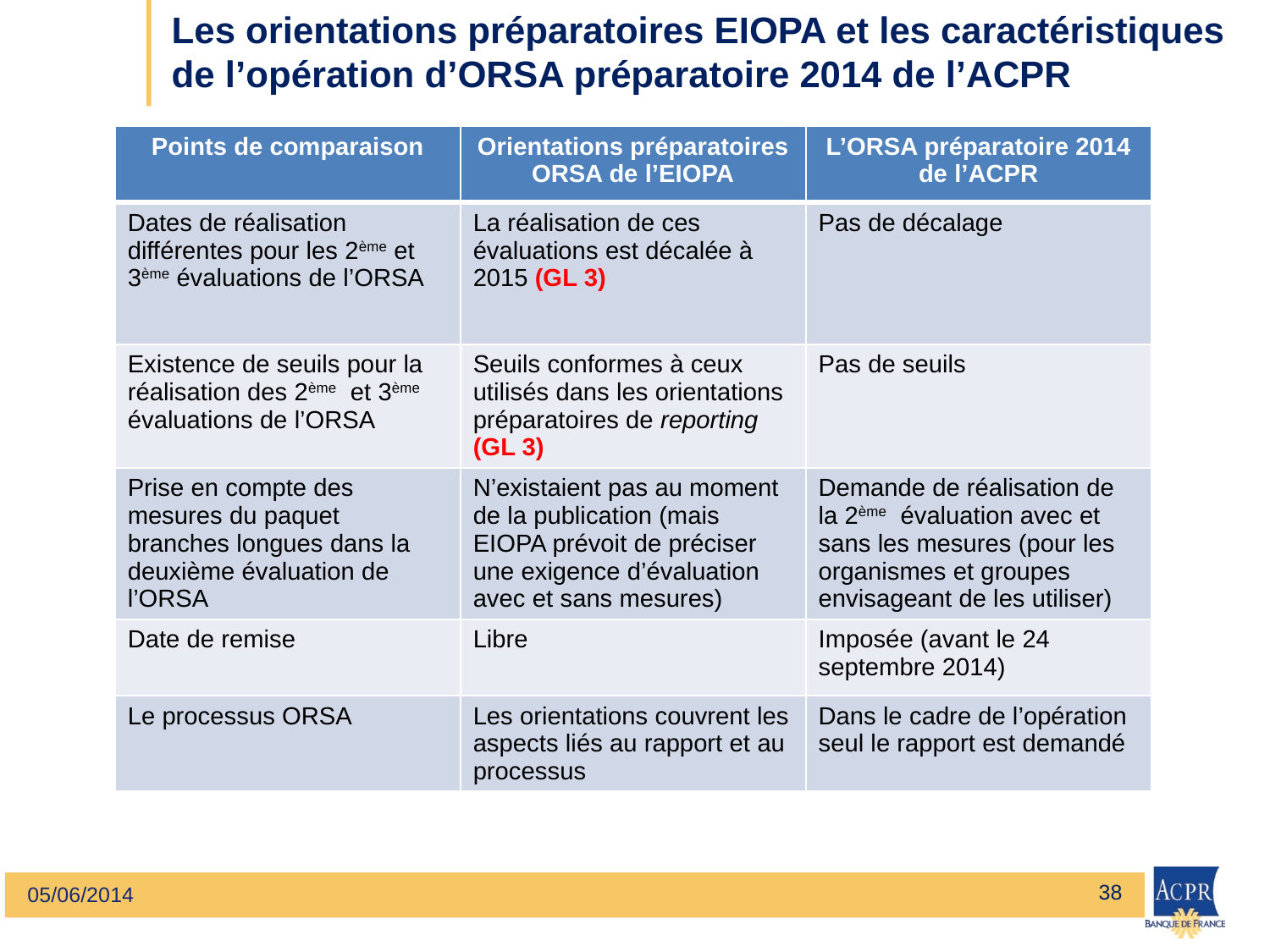

# Les orientations préparatoires EIOPA et les caractéristiques de l’opération d’ORSA préparatoire 2014 de l’ACPR
| Points de comparaison | Orientations préparatoires ORSA de l’EIOPA | L’ORSA préparatoire 2014 de l’ACPR |
| --- | --- | --- |
| Dates de réalisation différentes pour les 2ème et 3ème évaluations de l’ORSA | La réalisation de ces évaluations est décalée à 2015 (GL 3) | Pas de décalage |
| Existence de seuils pour la réalisation des 2ème et 3ème évaluations de l’ORSA | Seuils conformes à ceux utilisés dans les orientations préparatoires de reporting (GL 3) | Pas de seuils |
| Prise en compte des mesures du paquet branches longues dans la deuxième évaluation de l’ORSA | N’existaient pas au moment de la publication (mais EIOPA prévoit de préciser une exigence d’évaluation avec et sans mesures) | Demande de réalisation de la 2ème évaluation avec et sans les mesures (pour les organismes et groupes envisageant de les utiliser) |
| Date de remise | Libre | Imposée (avant le 24 septembre 2014) |
| Le processus ORSA | Les orientations couvrent les aspects liés au rapport et au processus | Dans le cadre de l’opération seul le rapport est demandé |
38
05/06/2014